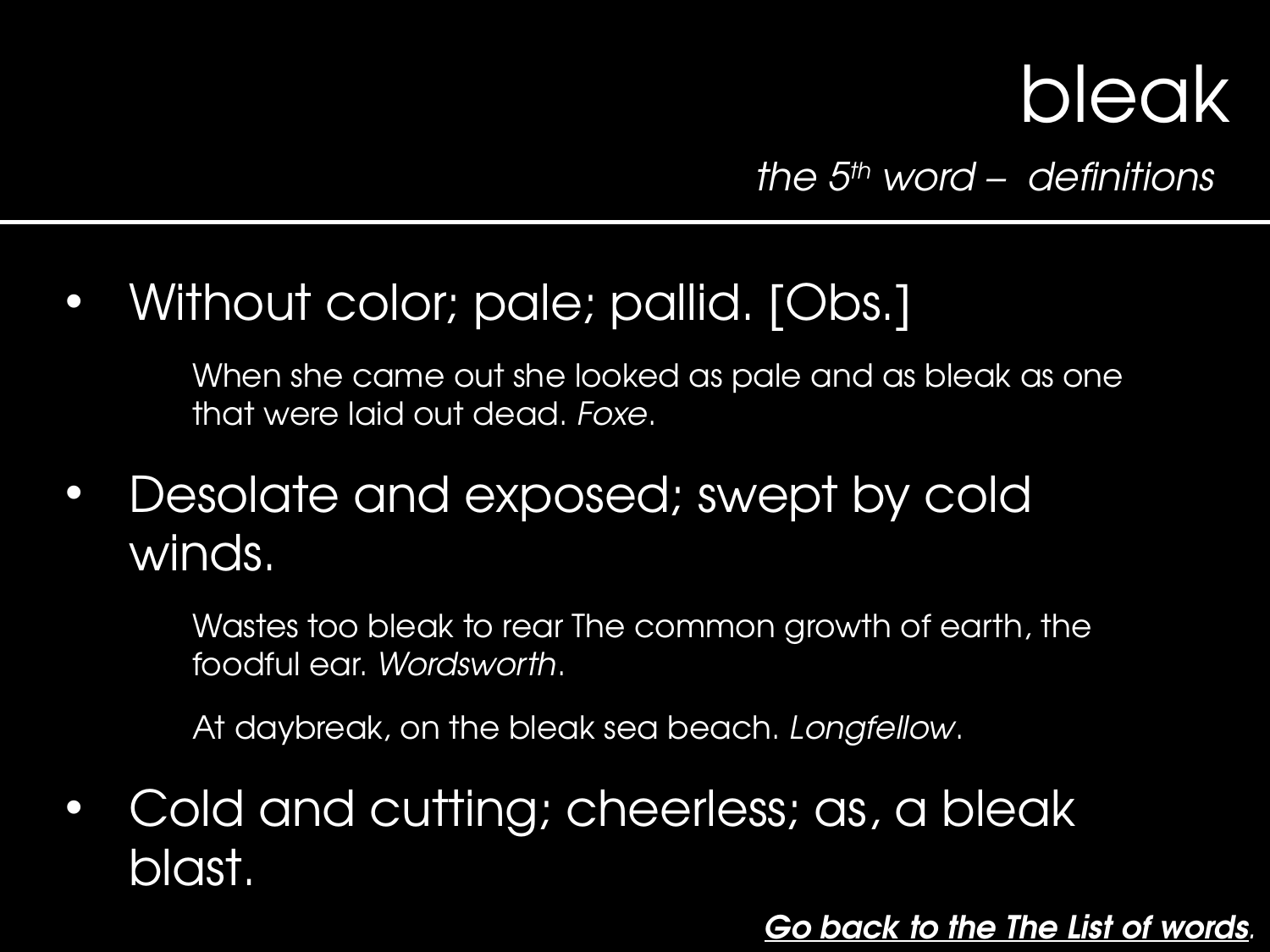

bleak
the 5th word –  definitions
Without color; pale; pallid. [Obs.]
When she came out she looked as pale and as bleak as one that were laid out dead. Foxe.
Desolate and exposed; swept by cold winds.
Wastes too bleak to rear The common growth of earth, the foodful ear. Wordsworth.
At daybreak, on the bleak sea beach. Longfellow.
Cold and cutting; cheerless; as, a bleak blast.
Go back to the The List of words.